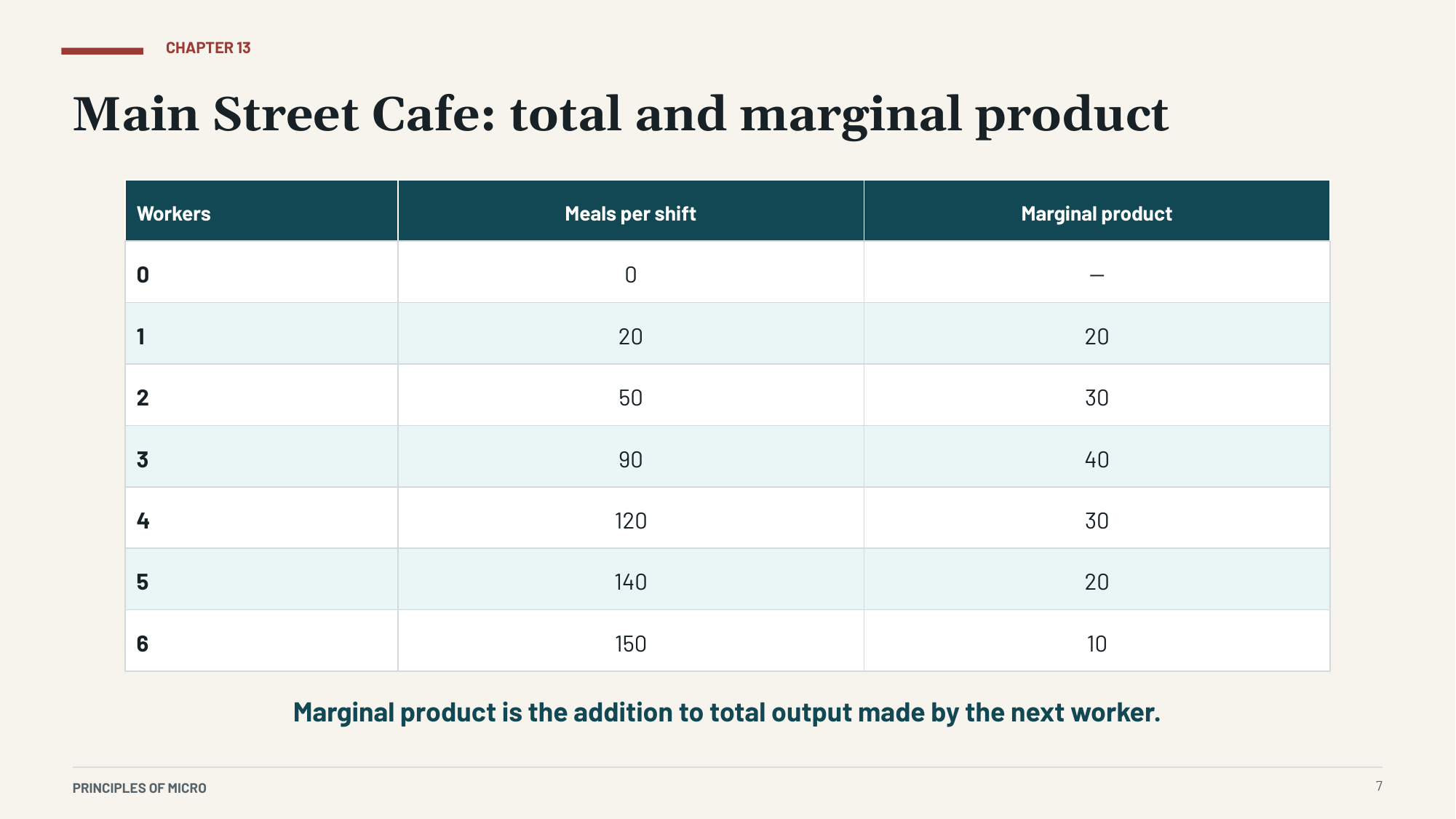

CHAPTER 13

Main Street Cafe: total and marginal product

Workers
Meals per shift
Marginal product

0
0
--

1
20
20

2
50
30

3
90
40

4
120
30

5
140
20

6
150
10
Marginal product is the addition to total output made by the next worker.

7
PRINCIPLES OF MICRO